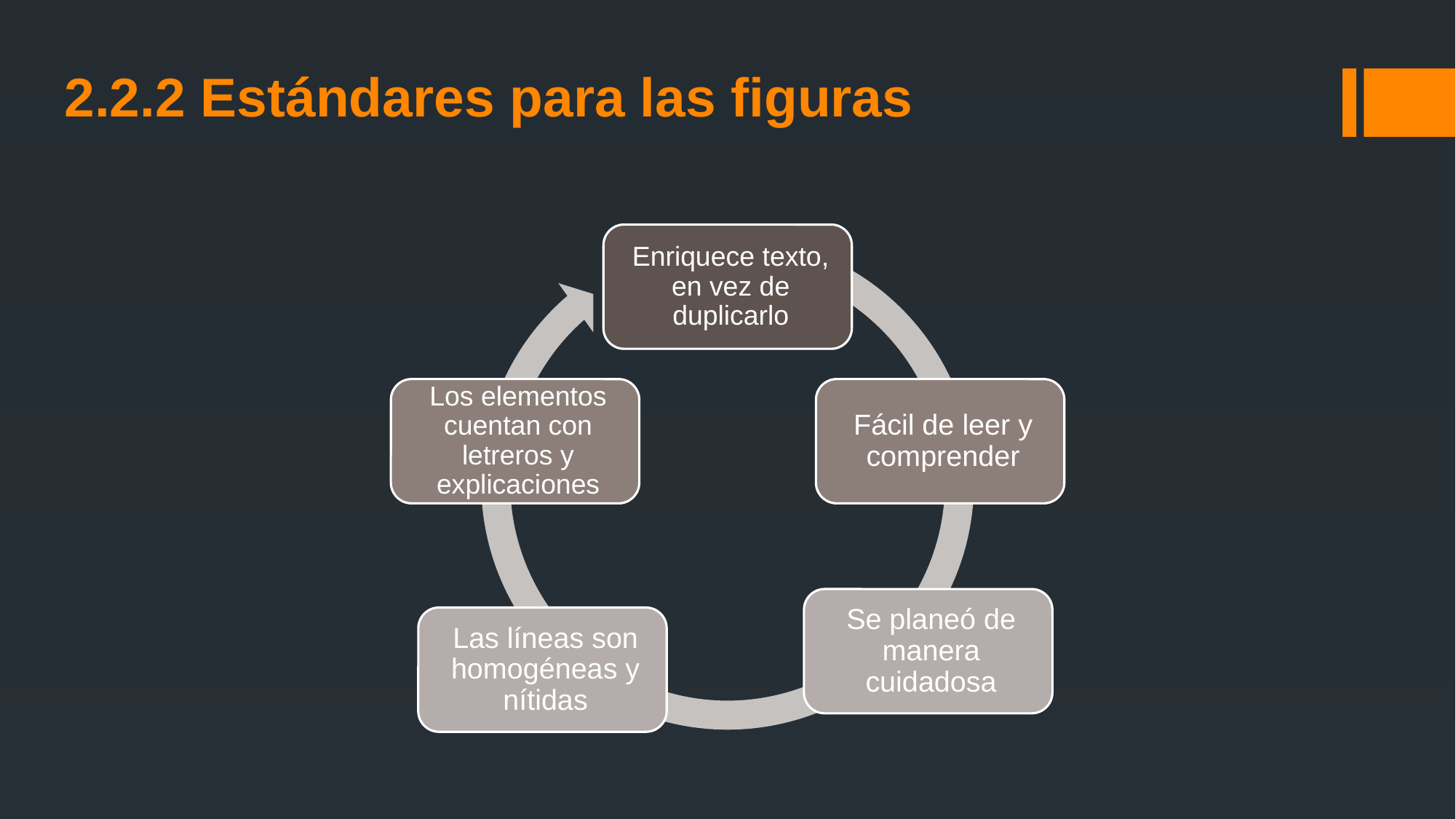

# 2.2.2 Estándares para las figuras
Enriquece texto, en vez de duplicarlo
Fácil de leer y comprender
Se planeó de manera cuidadosa
Las líneas son homogéneas y nítidas
Los elementos cuentan con letreros y explicaciones